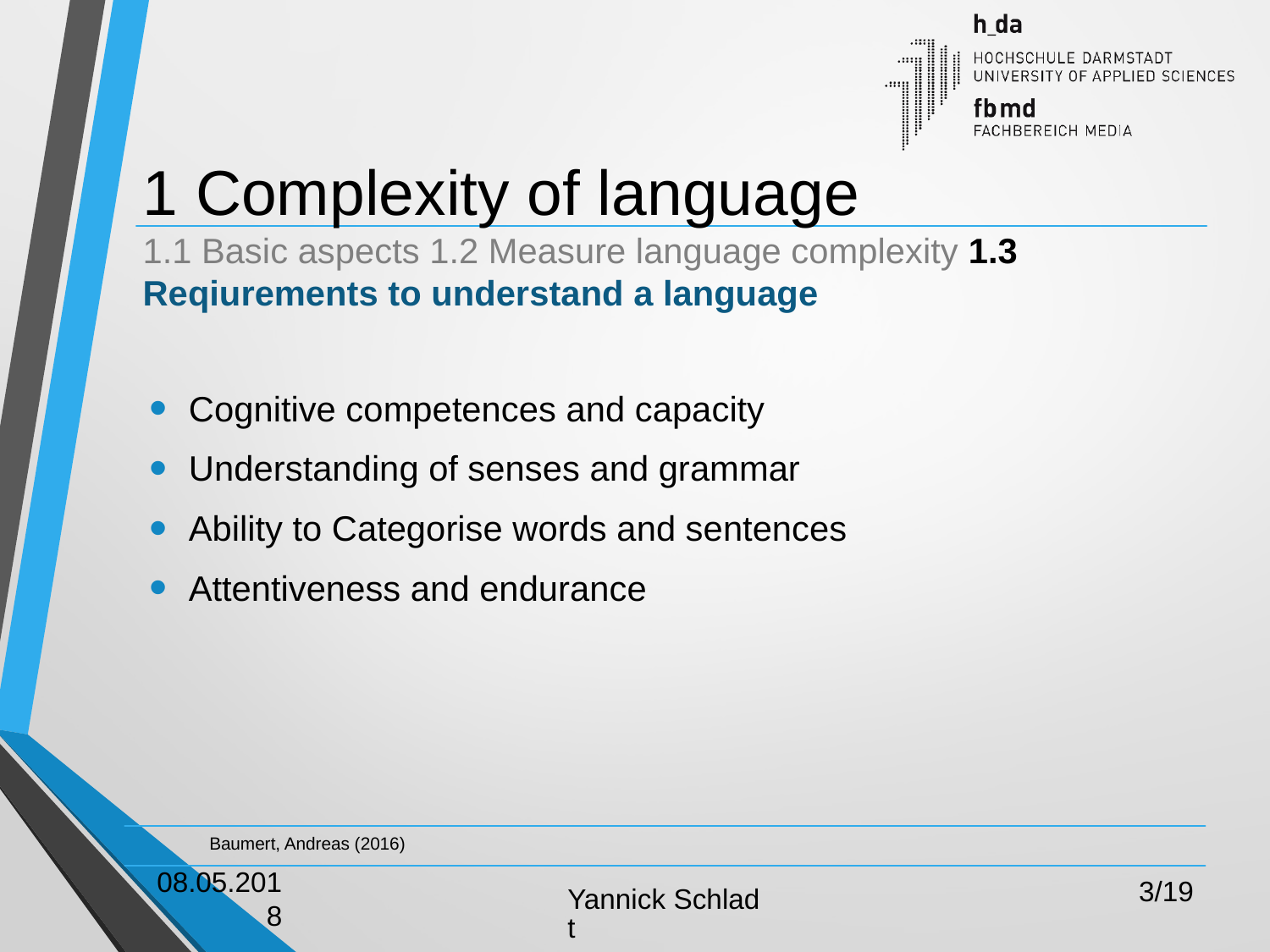

# 1 Complexity of language 1.1 Basic aspects 1.2 Measure language complexity 1.3 Reqiurements to understand a language
Cognitive competences and capacity
Understanding of senses and grammar
Ability to Categorise words and sentences
Attentiveness and endurance

	 Baumert, Andreas (2016)
3/19
08.05.2018
Yannick Schladt